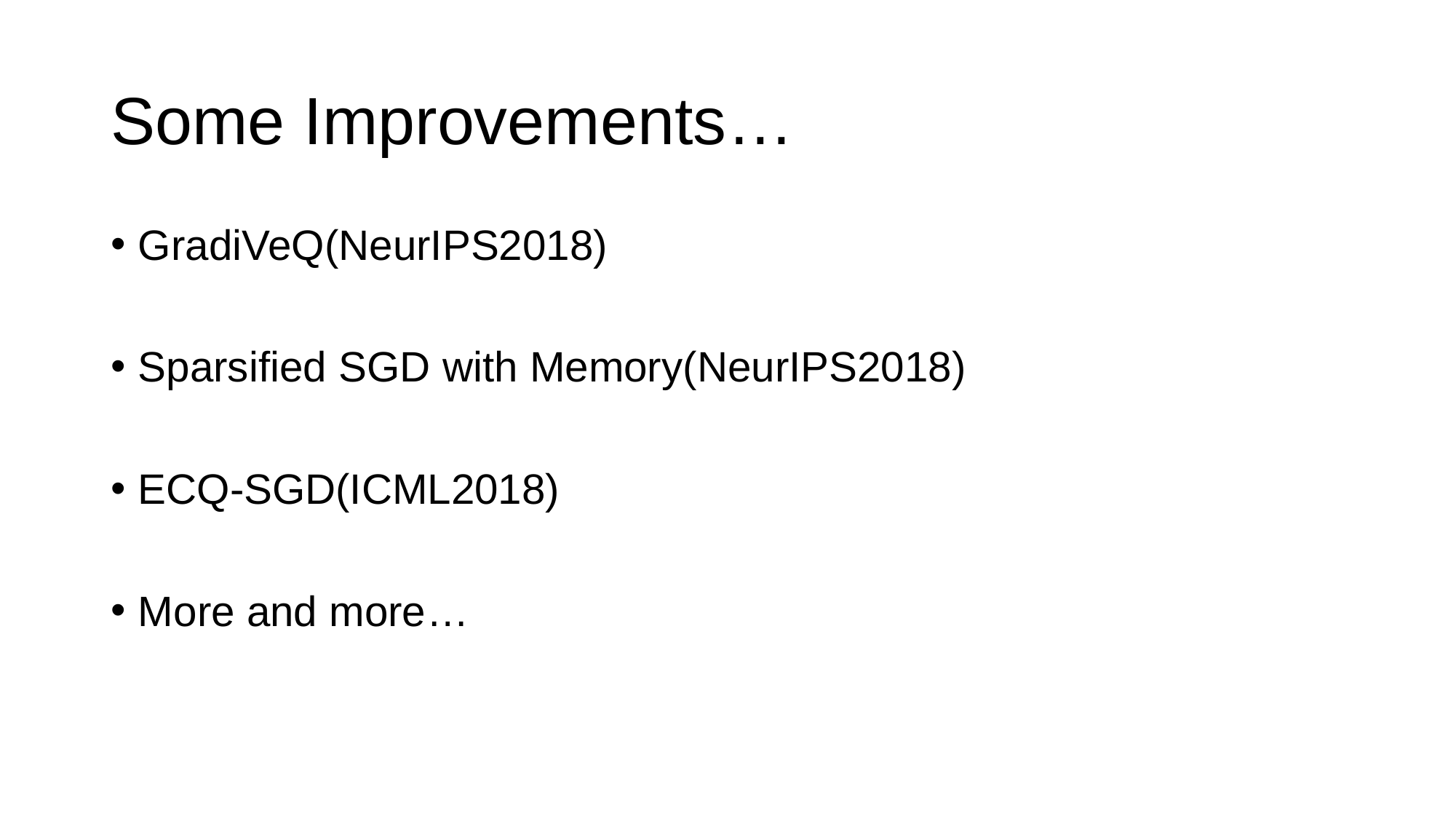

# Some Improvements…
GradiVeQ(NeurIPS2018)

Sparsified SGD with Memory(NeurIPS2018)

ECQ-SGD(ICML2018)

More and more…